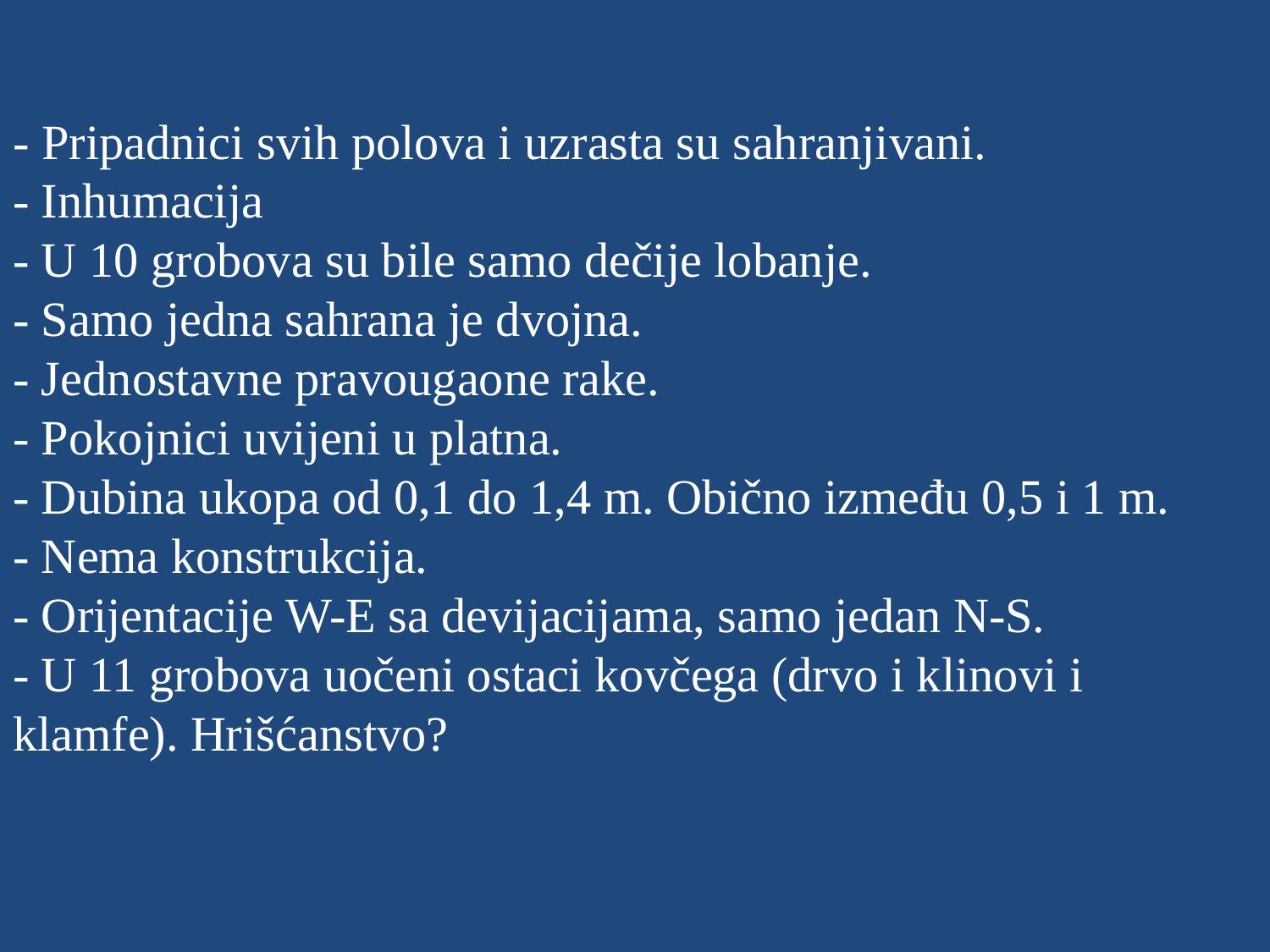

# - Pripadnici svih polova i uzrasta su sahranjivani. - Inhumacija - U 10 grobova su bile samo dečije lobanje. - Samo jedna sahrana je dvojna. - Jednostavne pravougaone rake. - Pokojnici uvijeni u platna. - Dubina ukopa od 0,1 do 1,4 m. Obično između 0,5 i 1 m. - Nema konstrukcija. - Orijentacije W-E sa devijacijama, samo jedan N-S. - U 11 grobova uočeni ostaci kovčega (drvo i klinovi i klamfe). Hrišćanstvo?